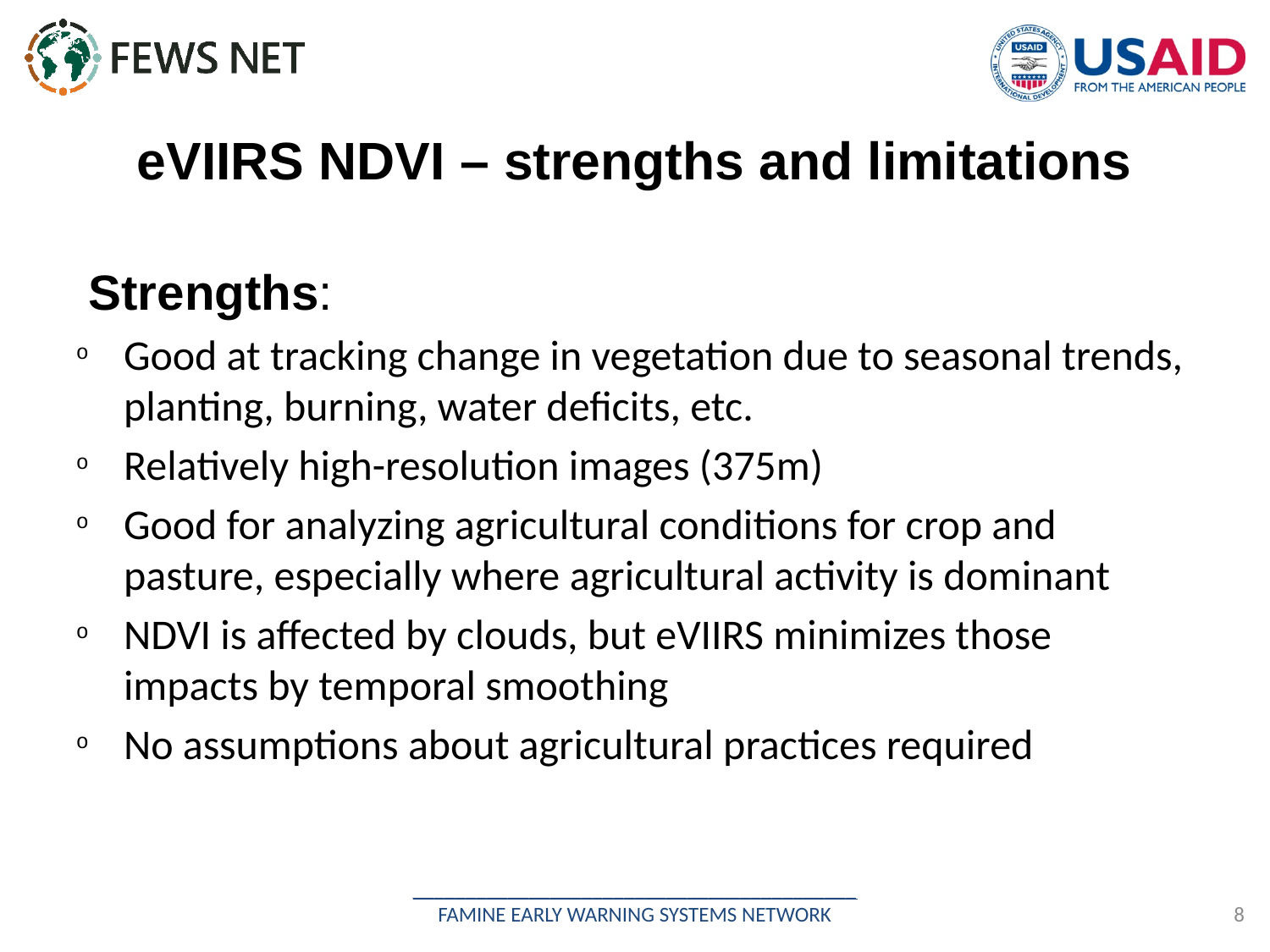

# eVIIRS NDVI – strengths and limitations
Strengths:
Good at tracking change in vegetation due to seasonal trends, planting, burning, water deficits, etc.
Relatively high-resolution images (375m)
Good for analyzing agricultural conditions for crop and pasture, especially where agricultural activity is dominant
NDVI is affected by clouds, but eVIIRS minimizes those impacts by temporal smoothing
No assumptions about agricultural practices required